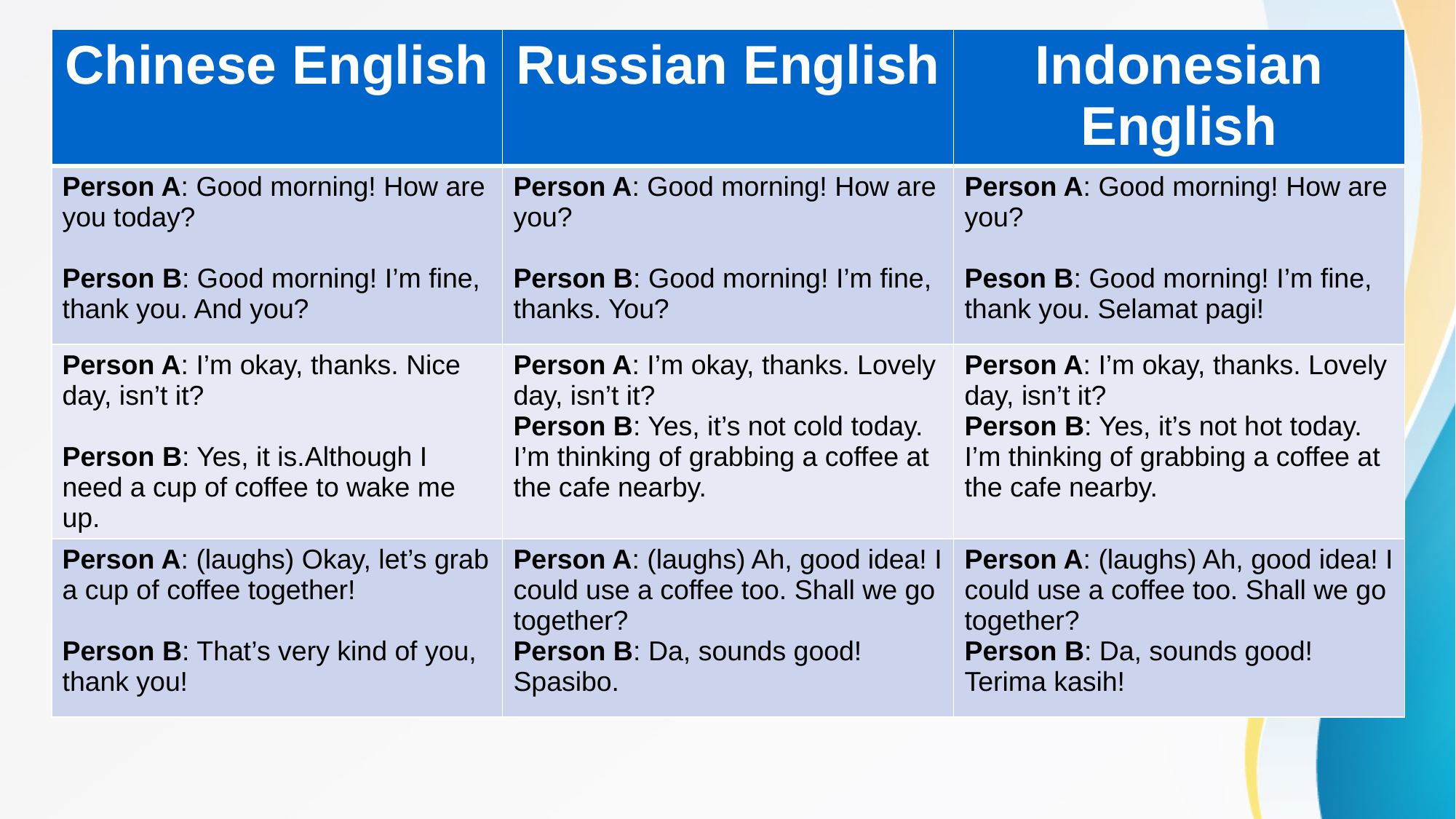

| Chinese English | Russian English | Indonesian English |
| --- | --- | --- |
| Person A: Good morning! How are you today? Person B: Good morning! I’m fine, thank you. And you? | Person A: Good morning! How are you? Person B: Good morning! I’m fine, thanks. You? | Person A: Good morning! How are you? Peson B: Good morning! I’m fine, thank you. Selamat pagi! |
| Person A: I’m okay, thanks. Nice day, isn’t it? Person B: Yes, it is.Although I need a cup of coffee to wake me up. | Person A: I’m okay, thanks. Lovely day, isn’t it? Person B: Yes, it’s not cold today. I’m thinking of grabbing a coffee at the cafe nearby. | Person A: I’m okay, thanks. Lovely day, isn’t it? Person B: Yes, it’s not hot today. I’m thinking of grabbing a coffee at the cafe nearby. |
| Person A: (laughs) Okay, let’s grab a cup of coffee together! Person B: That’s very kind of you, thank you! | Person A: (laughs) Ah, good idea! I could use a coffee too. Shall we go together? Person B: Da, sounds good! Spasibo. | Person A: (laughs) Ah, good idea! I could use a coffee too. Shall we go together? Person B: Da, sounds good! Terima kasih! |